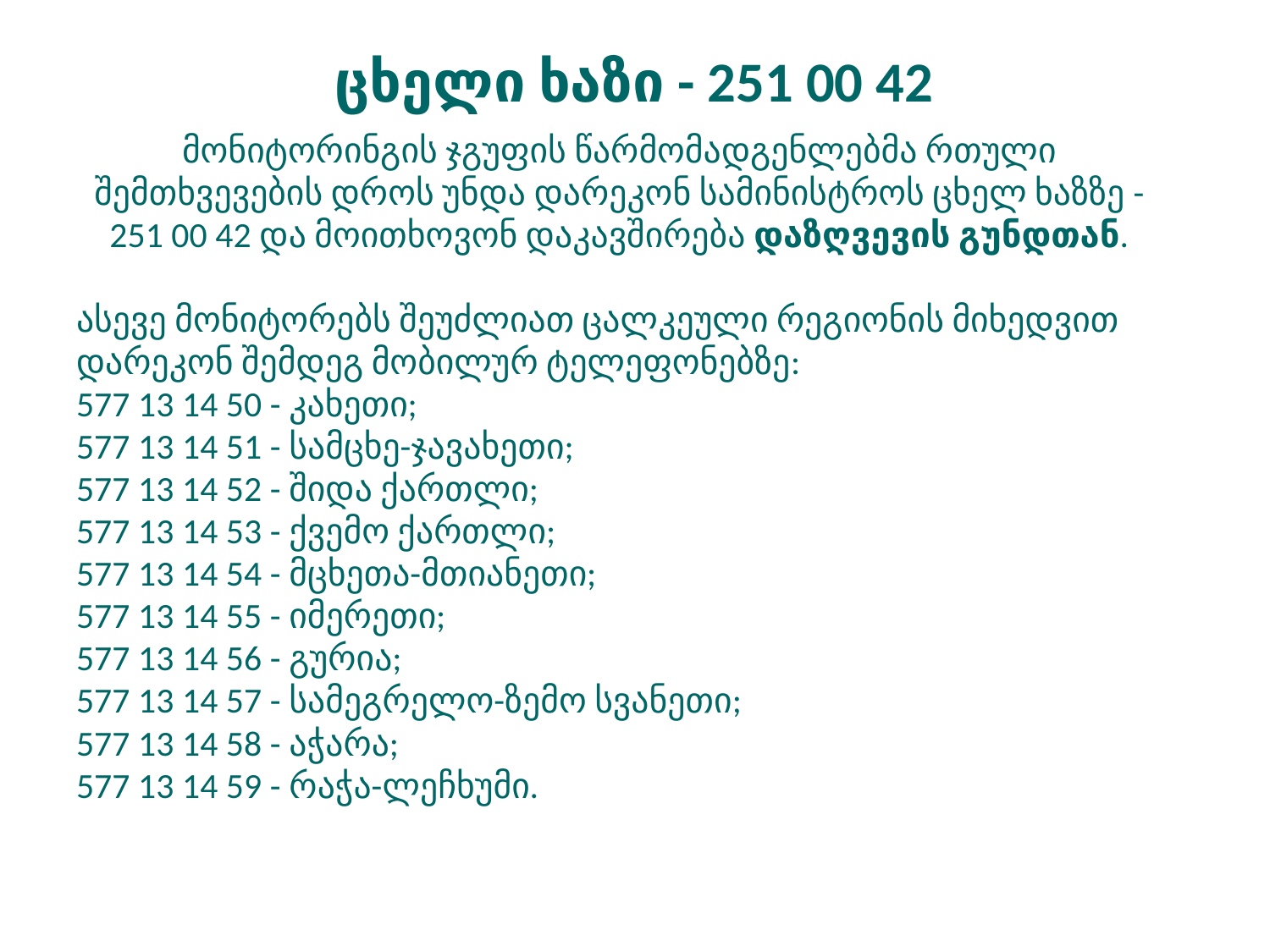

ცხელი ხაზი - 251 00 42

მონიტორინგის ჯგუფის წარმომადგენლებმა რთული შემთხვევების დროს უნდა დარეკონ სამინისტროს ცხელ ხაზზე - 251 00 42 და მოითხოვონ დაკავშირება დაზღვევის გუნდთან.

ასევე მონიტორებს შეუძლიათ ცალკეული რეგიონის მიხედვით დარეკონ შემდეგ მობილურ ტელეფონებზე:
577 13 14 50 - კახეთი;
577 13 14 51 - სამცხე-ჯავახეთი;
577 13 14 52 - შიდა ქართლი;
577 13 14 53 - ქვემო ქართლი;
577 13 14 54 - მცხეთა-მთიანეთი;
577 13 14 55 - იმერეთი;
577 13 14 56 - გურია;
577 13 14 57 - სამეგრელო-ზემო სვანეთი;
577 13 14 58 - აჭარა;
577 13 14 59 - რაჭა-ლეჩხუმი.